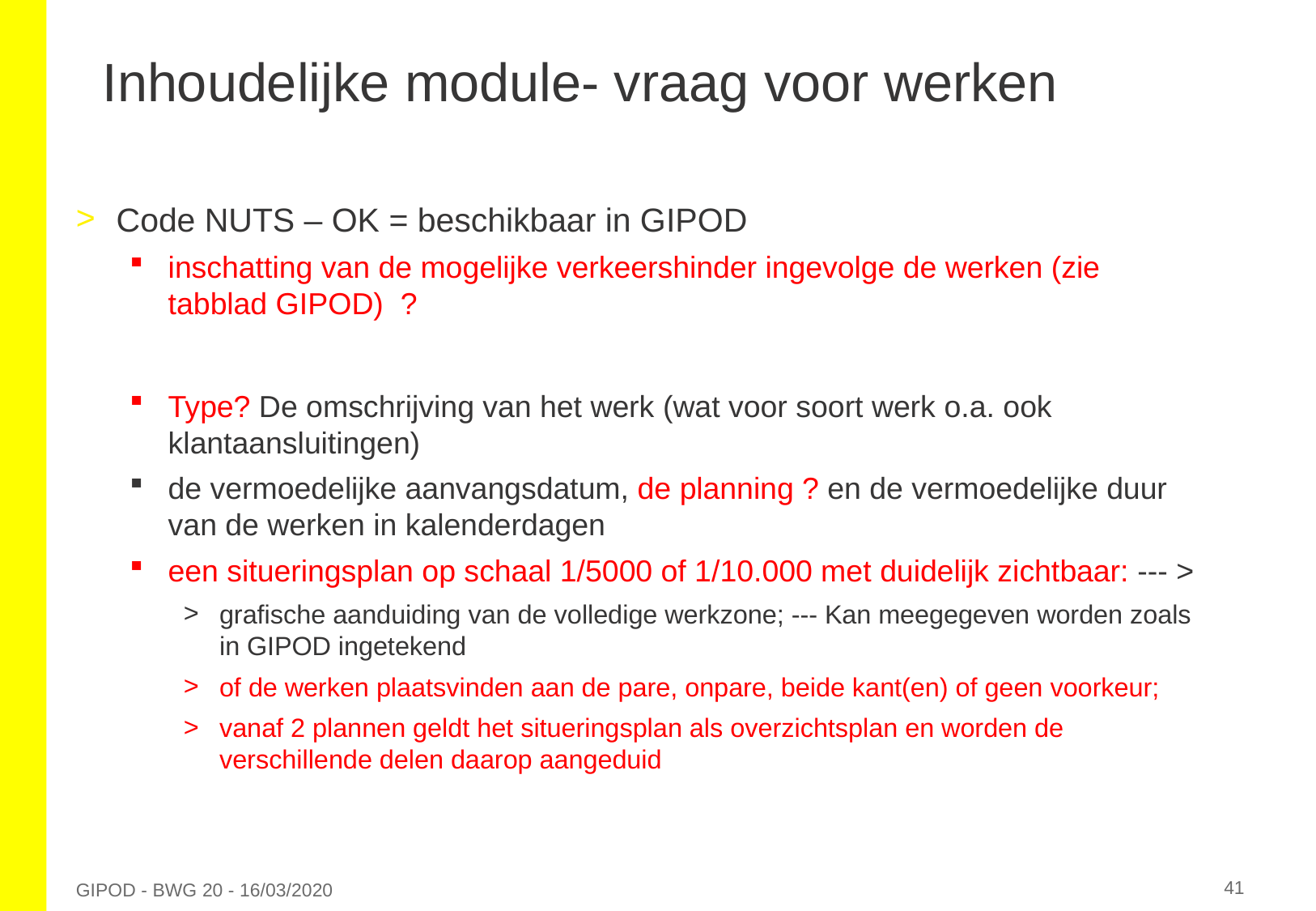

# Inhoudelijke module- vraag voor werken

Code NUTS – OK = beschikbaar in GIPOD
inschatting van de mogelijke verkeershinder ingevolge de werken (zie tabblad GIPOD)  ?

Type? De omschrijving van het werk (wat voor soort werk o.a. ook klantaansluitingen)
de vermoedelijke aanvangsdatum, de planning ? en de vermoedelijke duur van de werken in kalenderdagen
een situeringsplan op schaal 1/5000 of 1/10.000 met duidelijk zichtbaar: --- >
grafische aanduiding van de volledige werkzone; --- Kan meegegeven worden zoals in GIPOD ingetekend
of de werken plaatsvinden aan de pare, onpare, beide kant(en) of geen voorkeur;
vanaf 2 plannen geldt het situeringsplan als overzichtsplan en worden de verschillende delen daarop aangeduid
41
GIPOD - BWG 20 - 16/03/2020